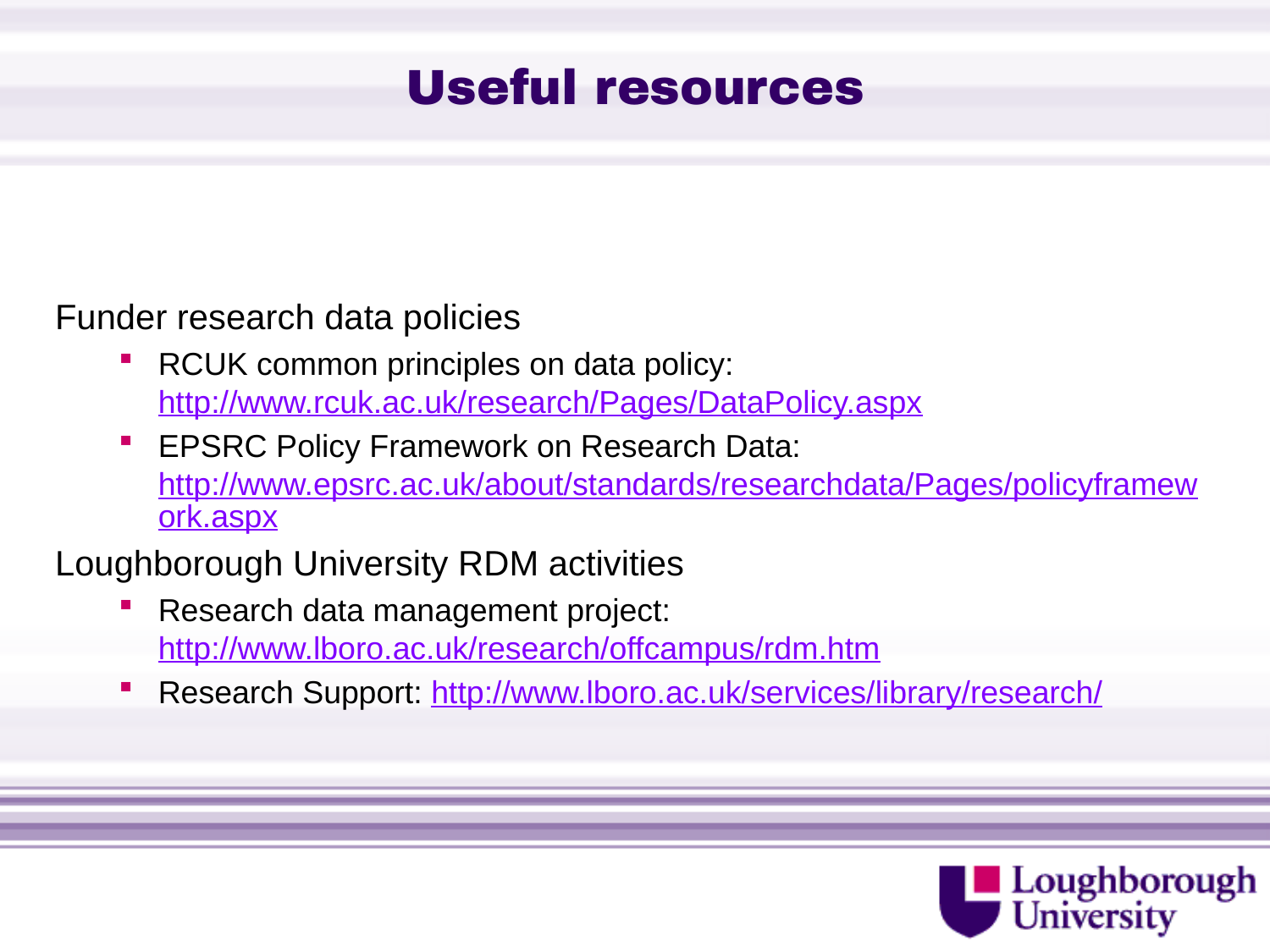

# Useful resources
Funder research data policies
RCUK common principles on data policy: http://www.rcuk.ac.uk/research/Pages/DataPolicy.aspx
EPSRC Policy Framework on Research Data: http://www.epsrc.ac.uk/about/standards/researchdata/Pages/policyframework.aspx
Loughborough University RDM activities
Research data management project: http://www.lboro.ac.uk/research/offcampus/rdm.htm
Research Support: http://www.lboro.ac.uk/services/library/research/